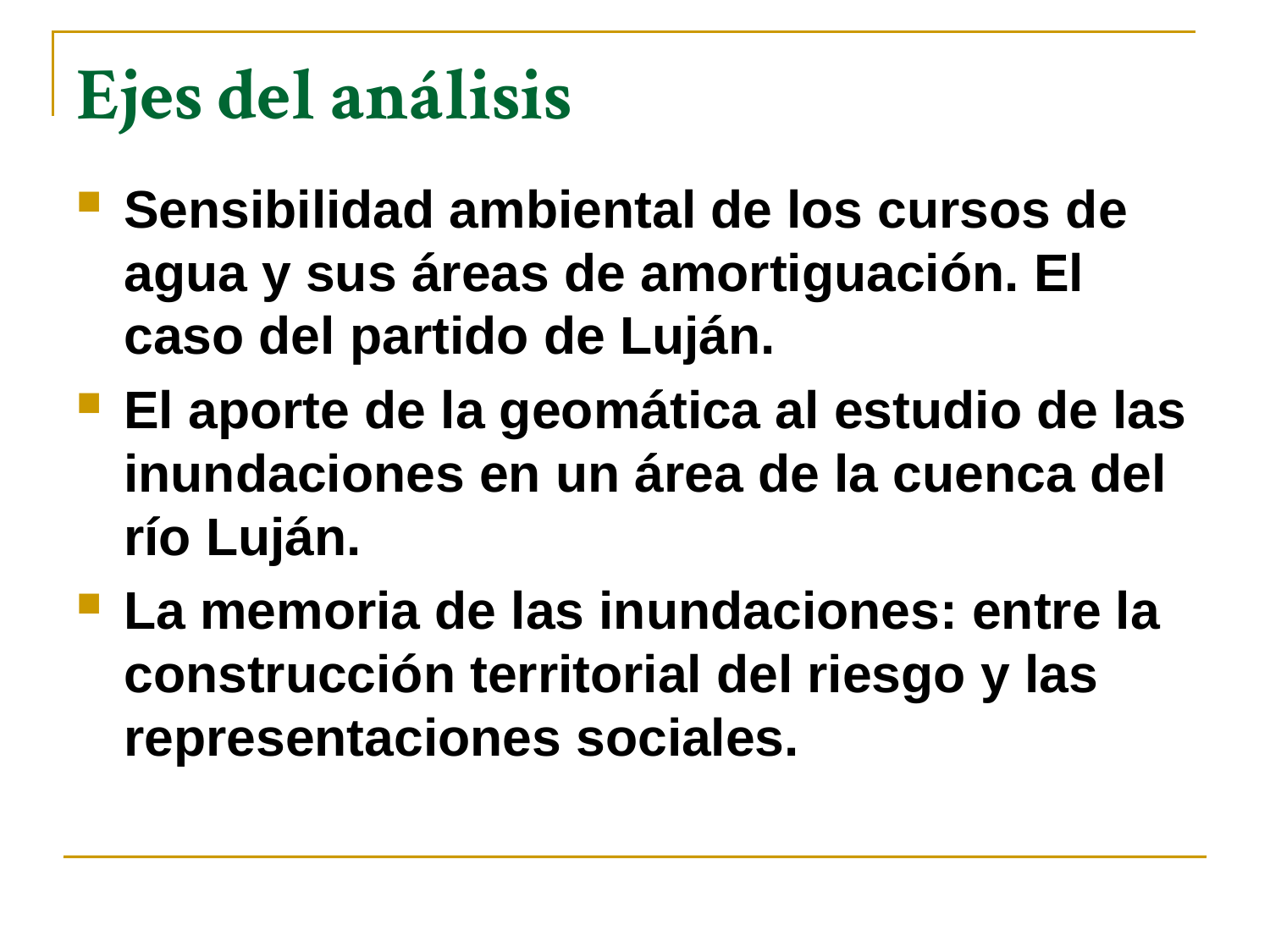

# Ejes del análisis
Sensibilidad ambiental de los cursos de agua y sus áreas de amortiguación. El caso del partido de Luján.
El aporte de la geomática al estudio de las inundaciones en un área de la cuenca del río Luján.
La memoria de las inundaciones: entre la construcción territorial del riesgo y las representaciones sociales.